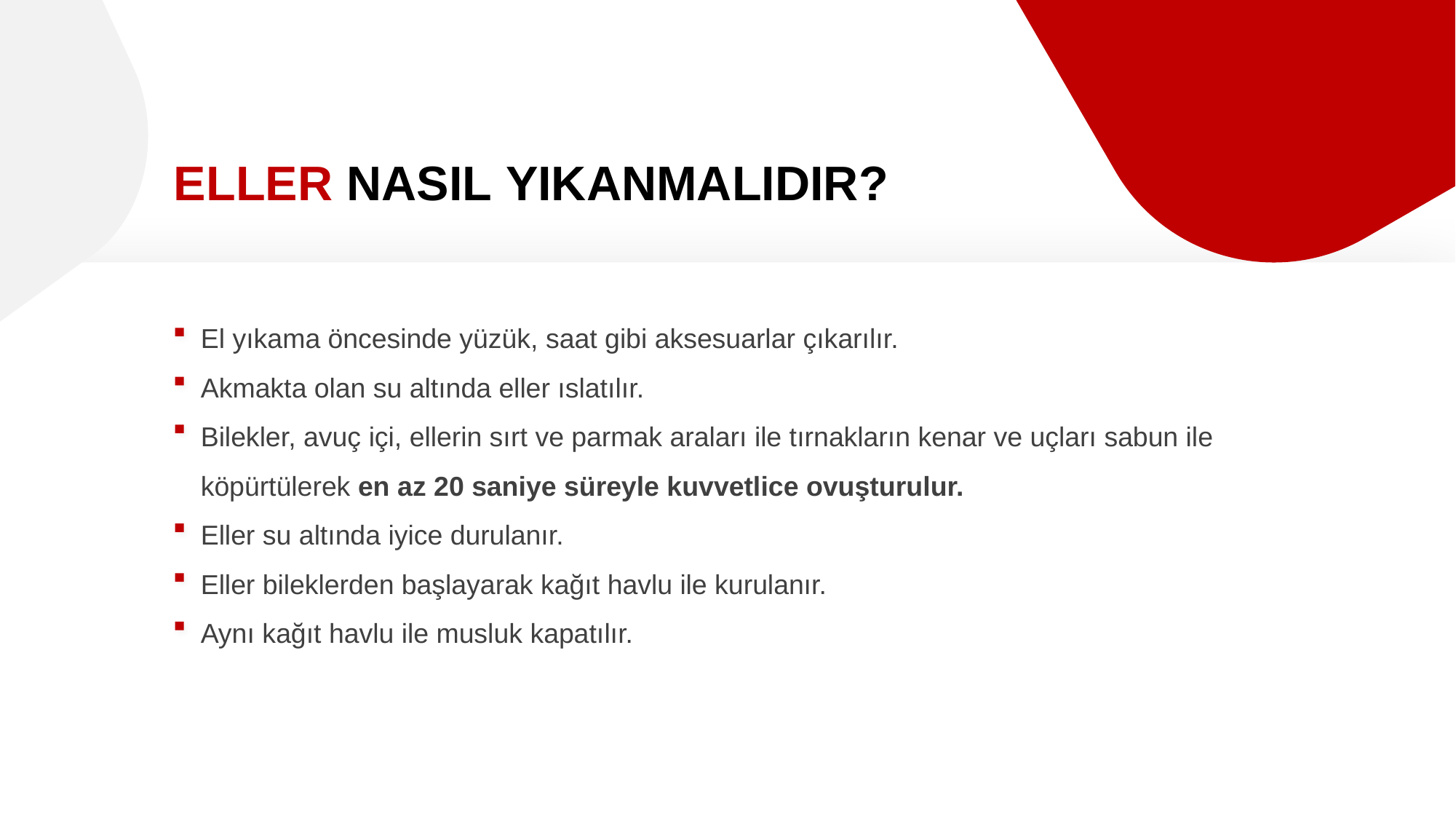

ELLER NASIL YIKANMALIDIR?

El yıkama öncesinde yüzük, saat gibi aksesuarlar çıkarılır.
Akmakta olan su altında eller ıslatılır.
Bilekler, avuç içi, ellerin sırt ve parmak araları ile tırnakların kenar ve uçları sabun ile köpürtülerek en az 20 saniye süreyle kuvvetlice ovuşturulur.
Eller su altında iyice durulanır.
Eller bileklerden başlayarak kağıt havlu ile kurulanır.
Aynı kağıt havlu ile musluk kapatılır.